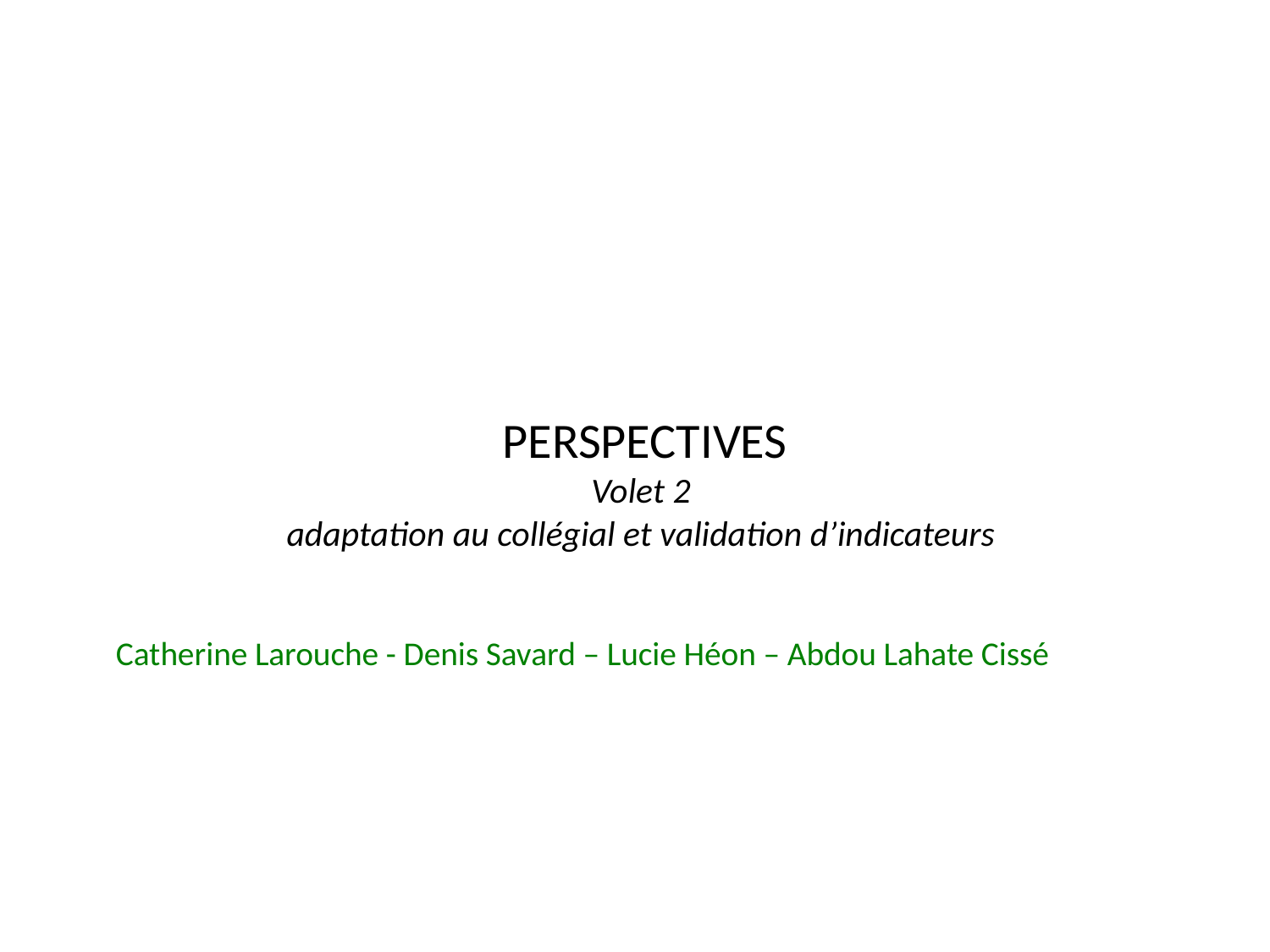

# PERSPECTIVES Volet 2 adaptation au collégial et validation d’indicateurs
Catherine Larouche - Denis Savard – Lucie Héon – Abdou Lahate Cissé